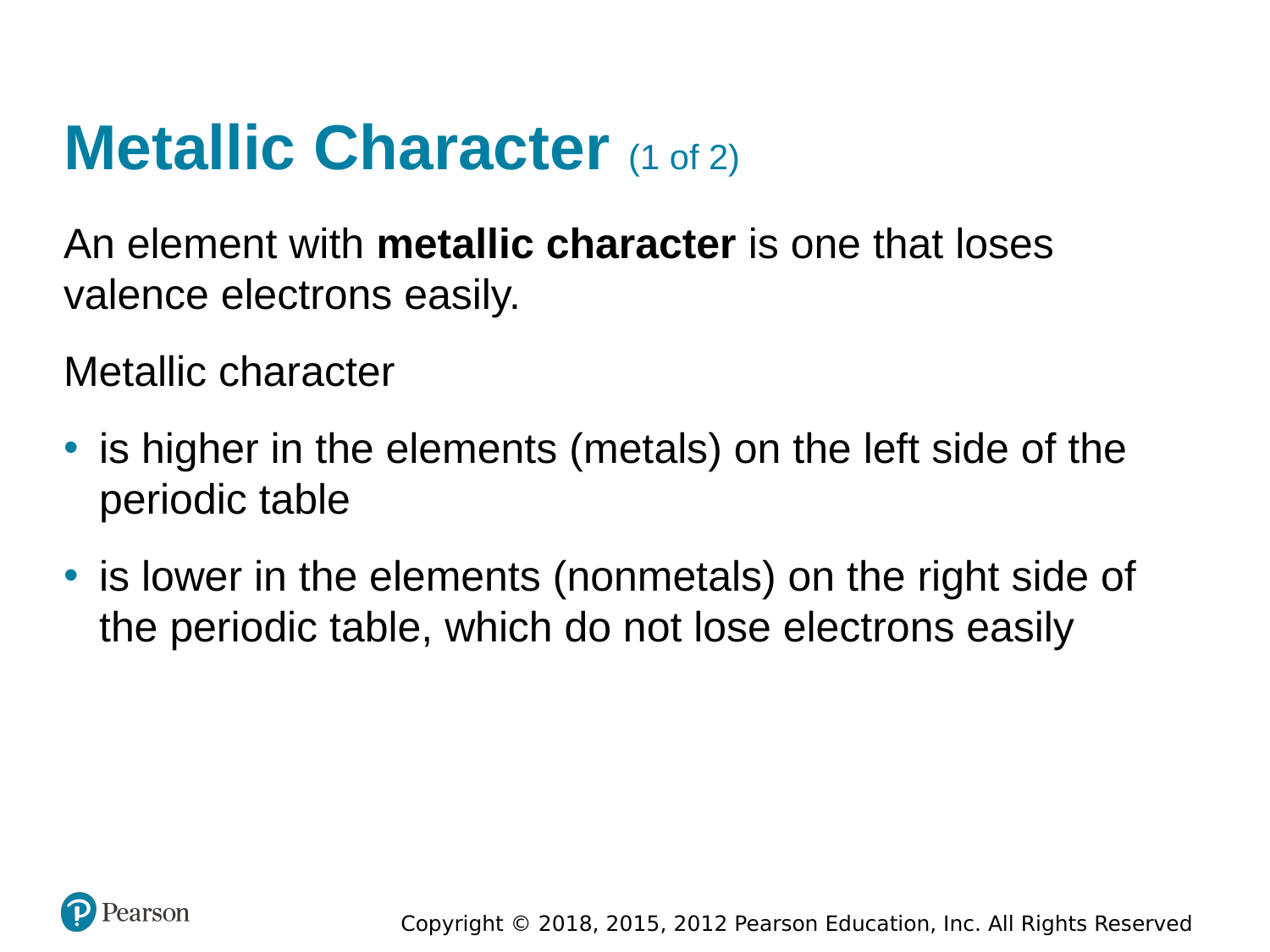

# Metallic Character (1 of 2)
An element with metallic character is one that loses valence electrons easily.
Metallic character
is higher in the elements (metals) on the left side of the periodic table
is lower in the elements (nonmetals) on the right side of the periodic table, which do not lose electrons easily